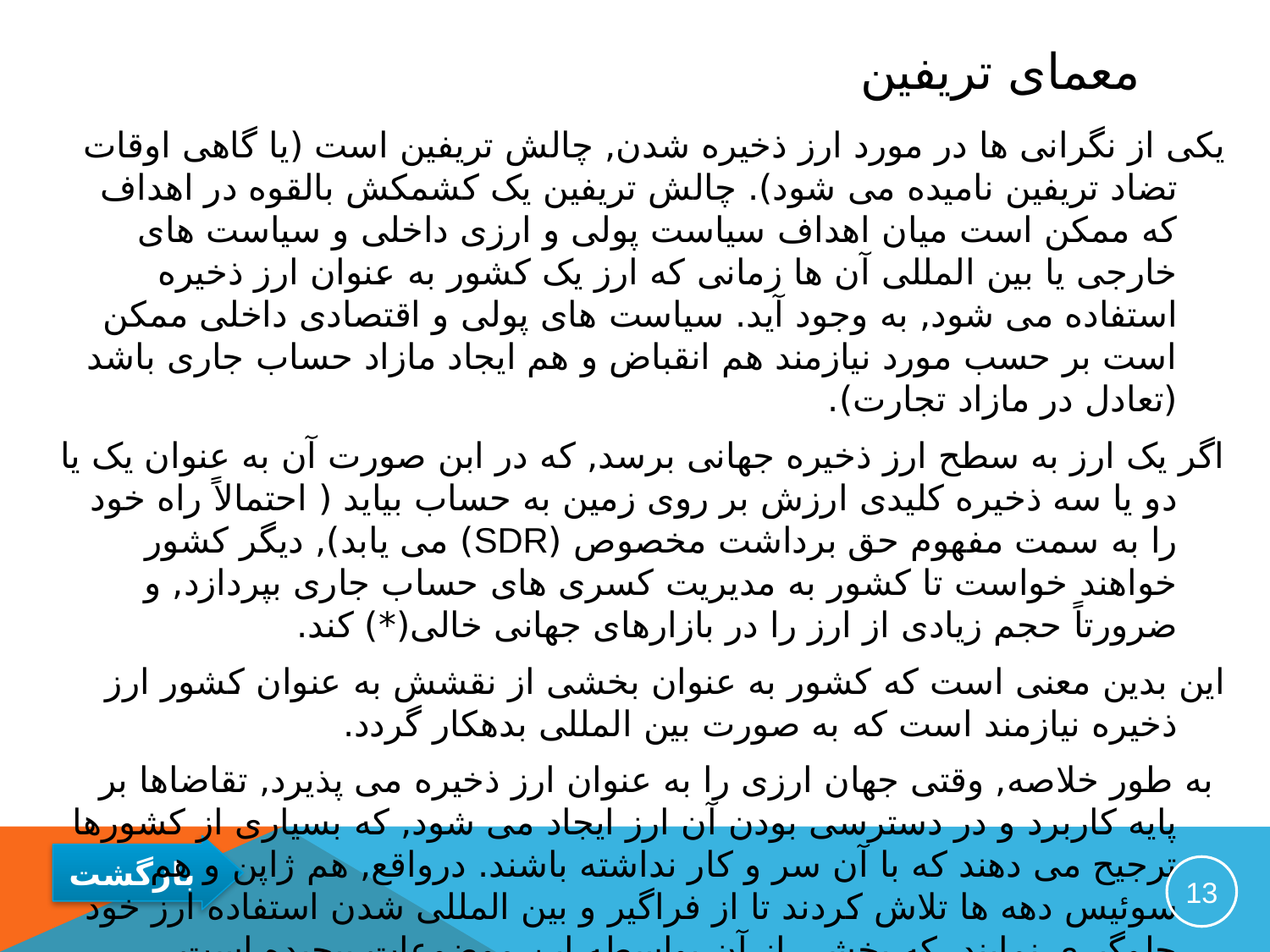

# معمای تریفین
یکی از نگرانی ها در مورد ارز ذخیره شدن, چالش تریفین است (یا گاهی اوقات تضاد تریفین نامیده می شود). چالش تریفین یک کشمکش بالقوه در اهداف که ممکن است میان اهداف سیاست پولی و ارزی داخلی و سیاست های خارجی یا بین المللی آن ها زمانی که ارز یک کشور به عنوان ارز ذخیره استفاده می شود, به وجود آید. سیاست های پولی و اقتصادی داخلی ممکن است بر حسب مورد نیازمند هم انقباض و هم ایجاد مازاد حساب جاری باشد (تعادل در مازاد تجارت).
اگر یک ارز به سطح ارز ذخیره جهانی برسد, که در ابن صورت آن به عنوان یک یا دو یا سه ذخیره کلیدی ارزش بر روی زمین به حساب بیاید ( احتمالاً راه خود را به سمت مفهوم حق برداشت مخصوص (SDR) می یابد), دیگر کشور خواهند خواست تا کشور به مدیریت کسری های حساب جاری بپردازد, و ضرورتاً حجم زیادی از ارز را در بازارهای جهانی خالی(*) کند.
این بدین معنی است که کشور به عنوان بخشی از نقشش به عنوان کشور ارز ذخیره نیازمند است که به صورت بین المللی بدهکار گردد.
 به طور خلاصه, وقتی جهان ارزی را به عنوان ارز ذخیره می پذیرد, تقاضاها بر پایه کاربرد و در دسترسی بودن آن ارز ایجاد می شود, که بسیاری از کشورها ترجیح می دهند که با آن سر و کار نداشته باشند. درواقع, هم ژاپن و هم سوئیس دهه ها تلاش کردند تا از فراگیر و بین المللی شدن استفاده ارز خود جلوگیری نمایند, که بخشی از آن بواسطه این موضوعات پیچیده است. رنمینبی چینی, اما, ممکن است سرانجام متوجه شود که حق انتخابی ندارد – بازار جهانی ممکن است انتخاب کند.

13